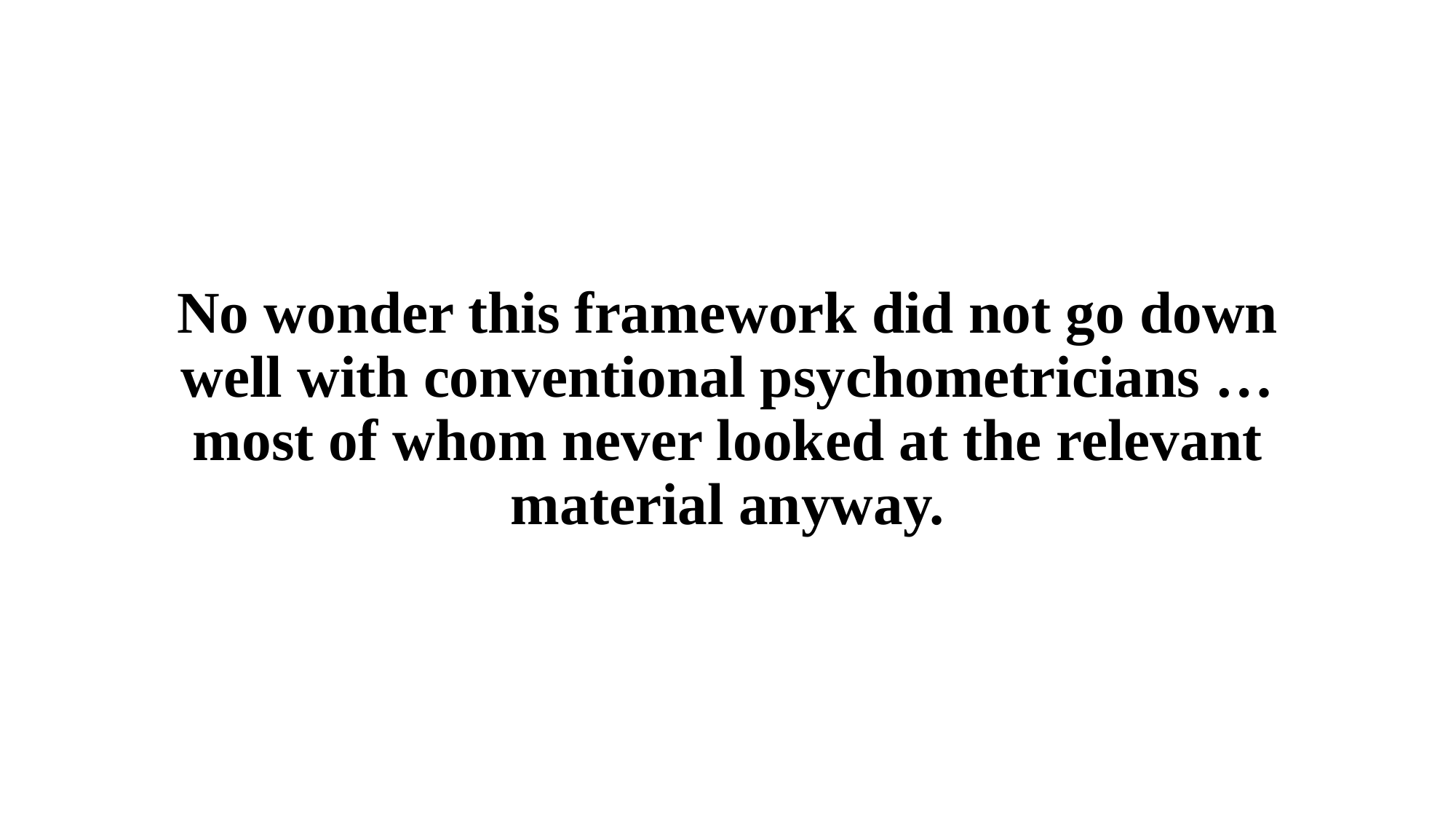

No wonder this framework did not go down well with conventional psychometricians … most of whom never looked at the relevant material anyway.